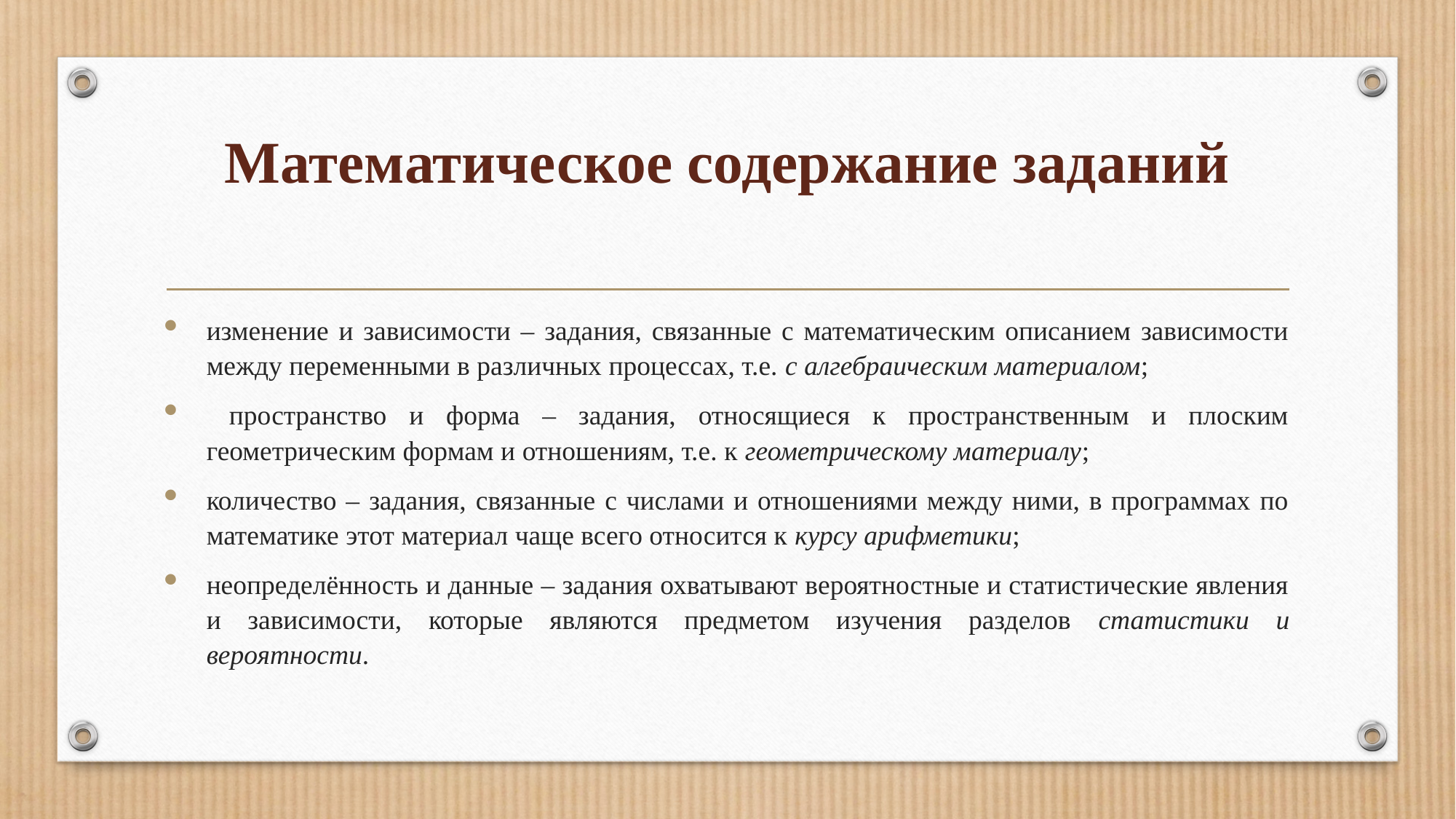

# Математическое содержание заданий
изменение и зависимости – задания, связанные с математическим описанием зависимости между переменными в различных процессах, т.е. с алгебраическим материалом;
 пространство и форма – задания, относящиеся к пространственным и плоским геометрическим формам и отношениям, т.е. к геометрическому материалу;
количество – задания, связанные с числами и отношениями между ними, в программах по математике этот материал чаще всего относится к курсу арифметики;
неопределённость и данные – задания охватывают вероятностные и статистические явления и зависимости, которые являются предметом изучения разделов статистики и вероятности.